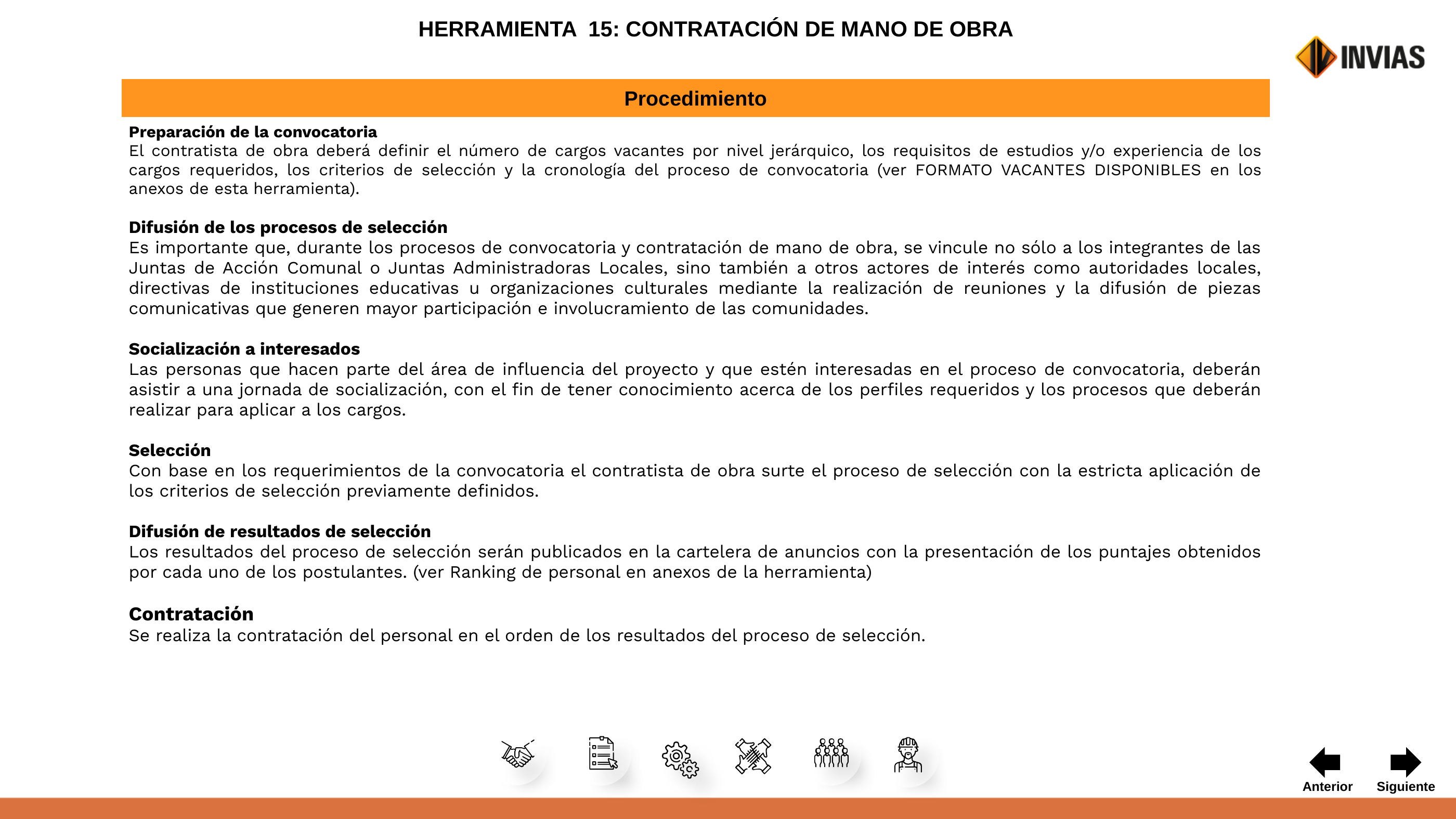

HERRAMIENTA  15: CONTRATACIÓN DE MANO DE OBRA
| Procedimiento |
| --- |
| Preparación de la convocatoria El contratista de obra deberá definir el número de cargos vacantes por nivel jerárquico, los requisitos de estudios y/o experiencia de los cargos requeridos, los criterios de selección y la cronología del proceso de convocatoria (ver FORMATO VACANTES DISPONIBLES en los anexos de esta herramienta). Difusión de los procesos de selección Es importante que, durante los procesos de convocatoria y contratación de mano de obra, se vincule no sólo a los integrantes de las Juntas de Acción Comunal o Juntas Administradoras Locales, sino también a otros actores de interés como autoridades locales, directivas de instituciones educativas u organizaciones culturales mediante la realización de reuniones y la difusión de piezas comunicativas que generen mayor participación e involucramiento de las comunidades. Socialización a interesados Las personas que hacen parte del área de influencia del proyecto y que estén interesadas en el proceso de convocatoria, deberán asistir a una jornada de socialización, con el fin de tener conocimiento acerca de los perfiles requeridos y los procesos que deberán realizar para aplicar a los cargos. Selección Con base en los requerimientos de la convocatoria el contratista de obra surte el proceso de selección con la estricta aplicación de los criterios de selección previamente definidos. Difusión de resultados de selección Los resultados del proceso de selección serán publicados en la cartelera de anuncios con la presentación de los puntajes obtenidos por cada uno de los postulantes. (ver Ranking de personal en anexos de la herramienta) Contratación Se realiza la contratación del personal en el orden de los resultados del proceso de selección. |

Anterior
Siguiente